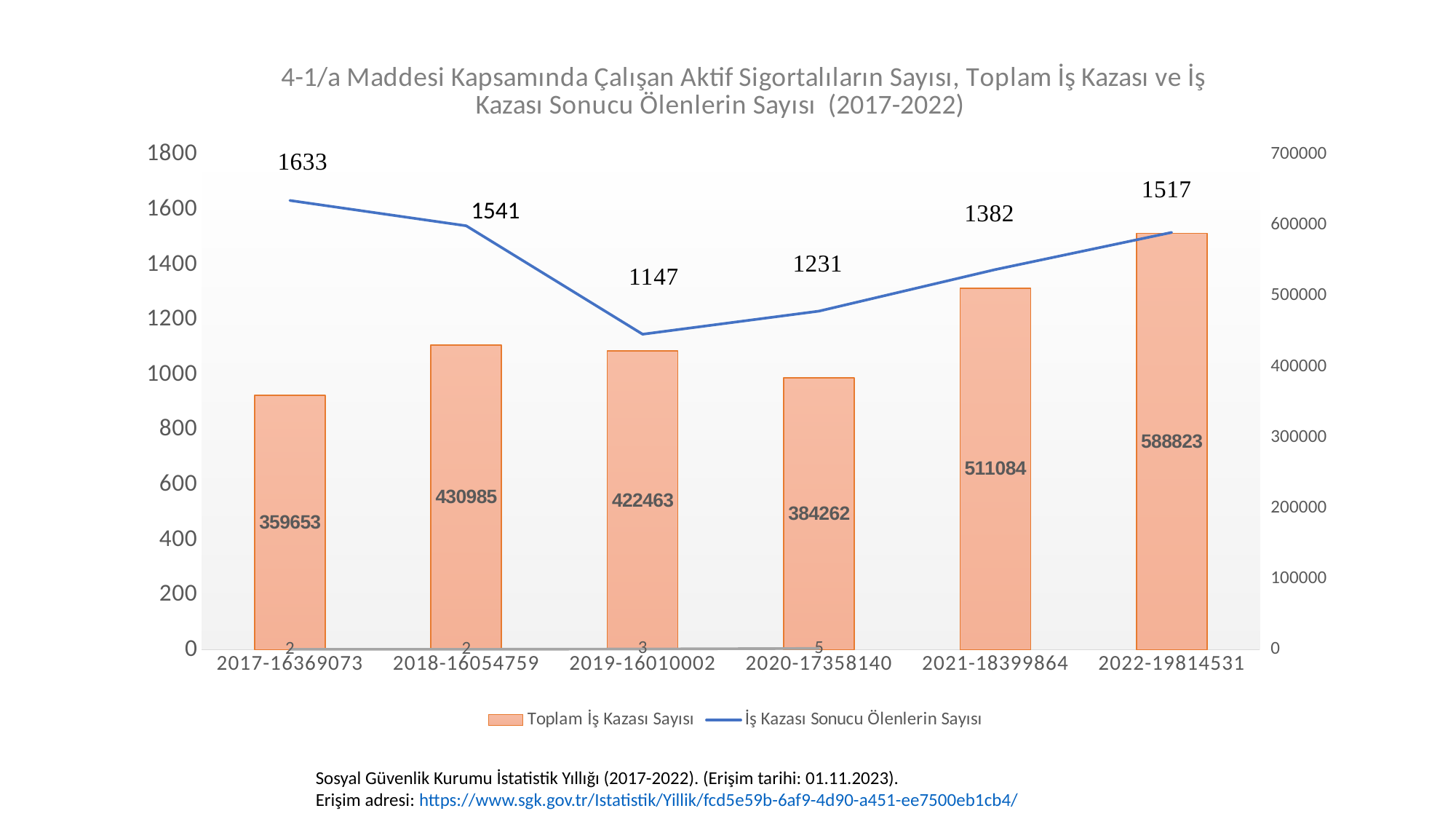

### Chart:  4-1/a Maddesi Kapsamında Çalışan Aktif Sigortalıların Sayısı, Toplam İş Kazası ve İş Kazası Sonucu Ölenlerin Sayısı  (2017-2022)

| Category | Toplam İş Kazası Sayısı | İş Kazası Sonucu Ölenlerin Sayısı  | Seri 3 |
|---|---|---|---|
| 2017-16369073 | 359653.0 | 1633.0 | 2.0 |
| 2018-16054759 | 430985.0 | 1541.0 | 2.0 |
| 2019-16010002 | 422463.0 | 1147.0 | 3.0 |
| 2020-17358140 | 384262.0 | 1231.0 | 5.0 |
| 2021-18399864 | 511084.0 | 1382.0 | None |
| 2022-19814531 | 588823.0 | 1517.0 | None |
1541
Sosyal Güvenlik Kurumu İstatistik Yıllığı (2017-2022). (Erişim tarihi: 01.11.2023).
Erişim adresi: https://www.sgk.gov.tr/Istatistik/Yillik/fcd5e59b-6af9-4d90-a451-ee7500eb1cb4/